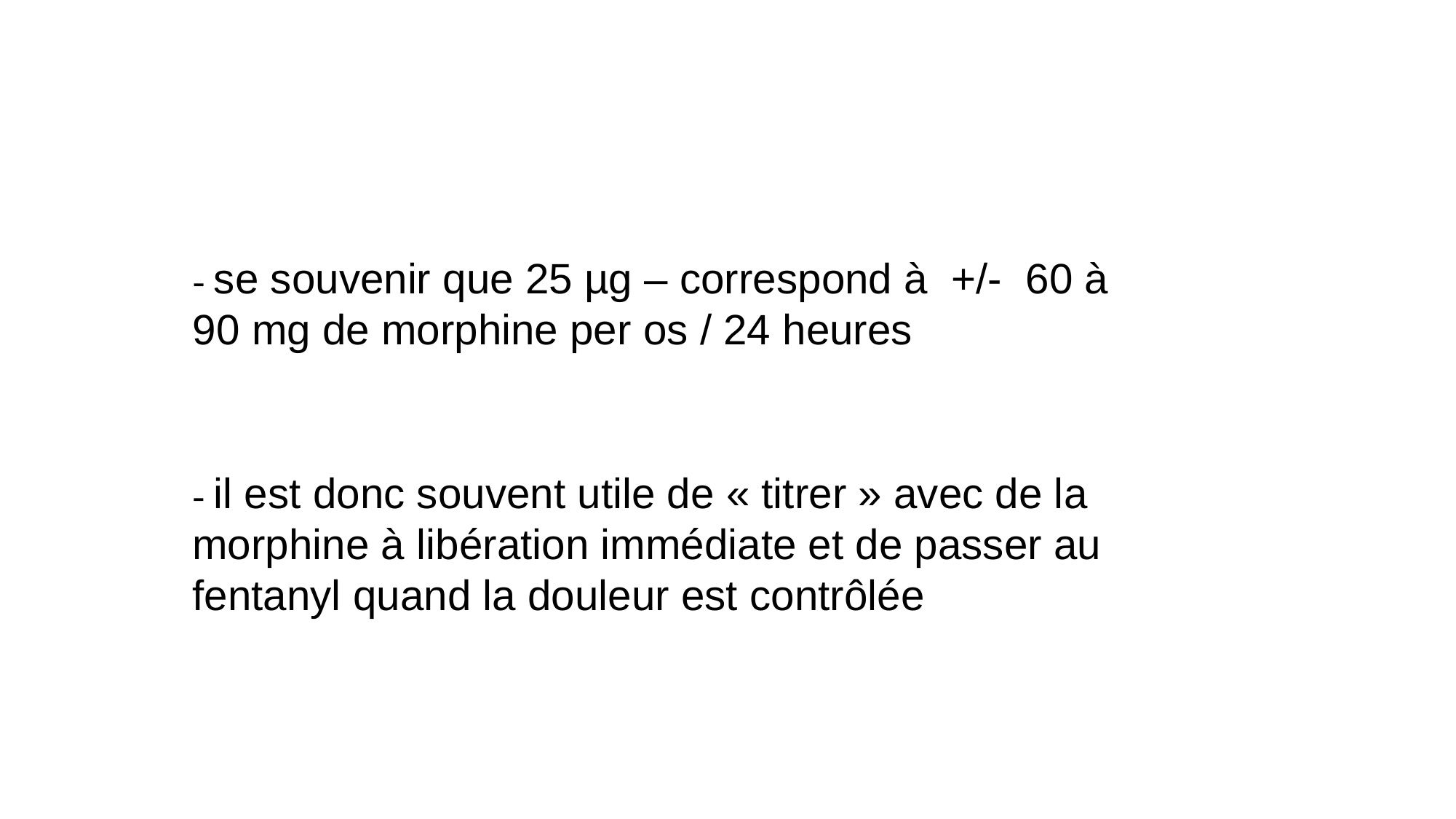

- se souvenir que 25 µg – correspond à  +/-  60 à 90 mg de morphine per os / 24 heures
- il est donc souvent utile de « titrer » avec de la morphine à libération immédiate et de passer au fentanyl quand la douleur est contrôlée